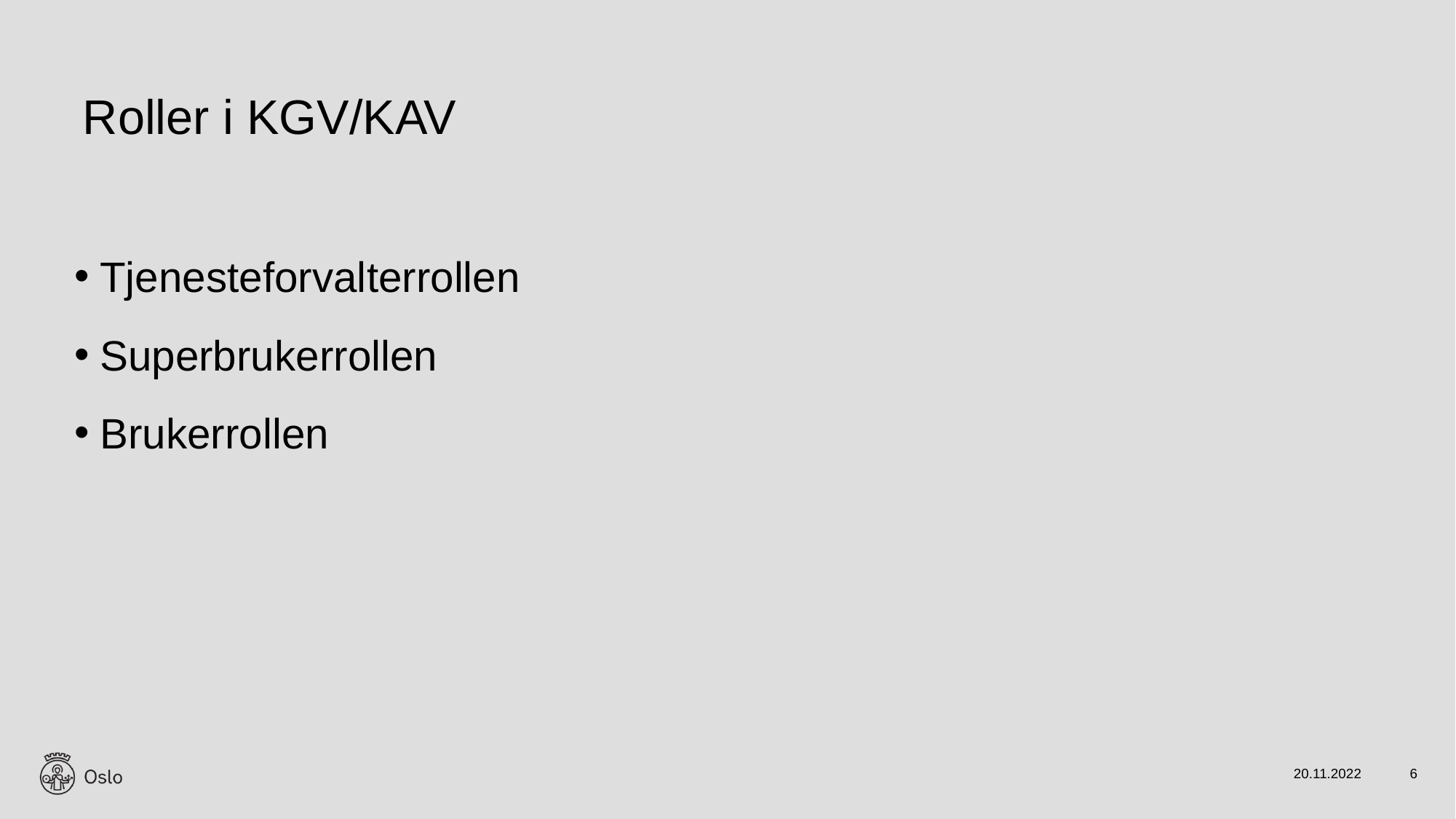

# Roller i KGV/KAV
Tjenesteforvalterrollen
Superbrukerrollen
Brukerrollen
20.11.2022
6